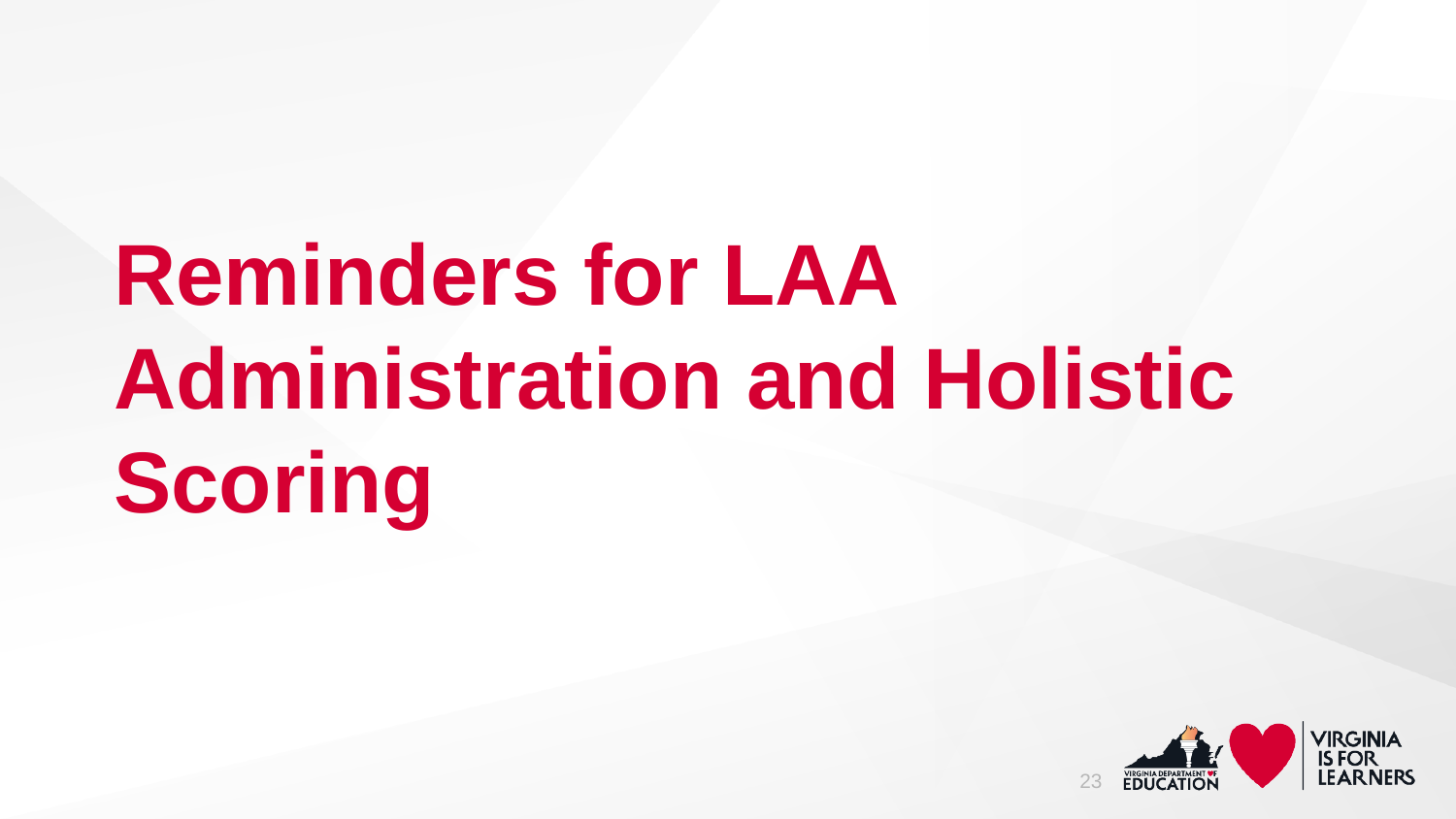

# Reminders for LAA Administration and Holistic Scoring
23